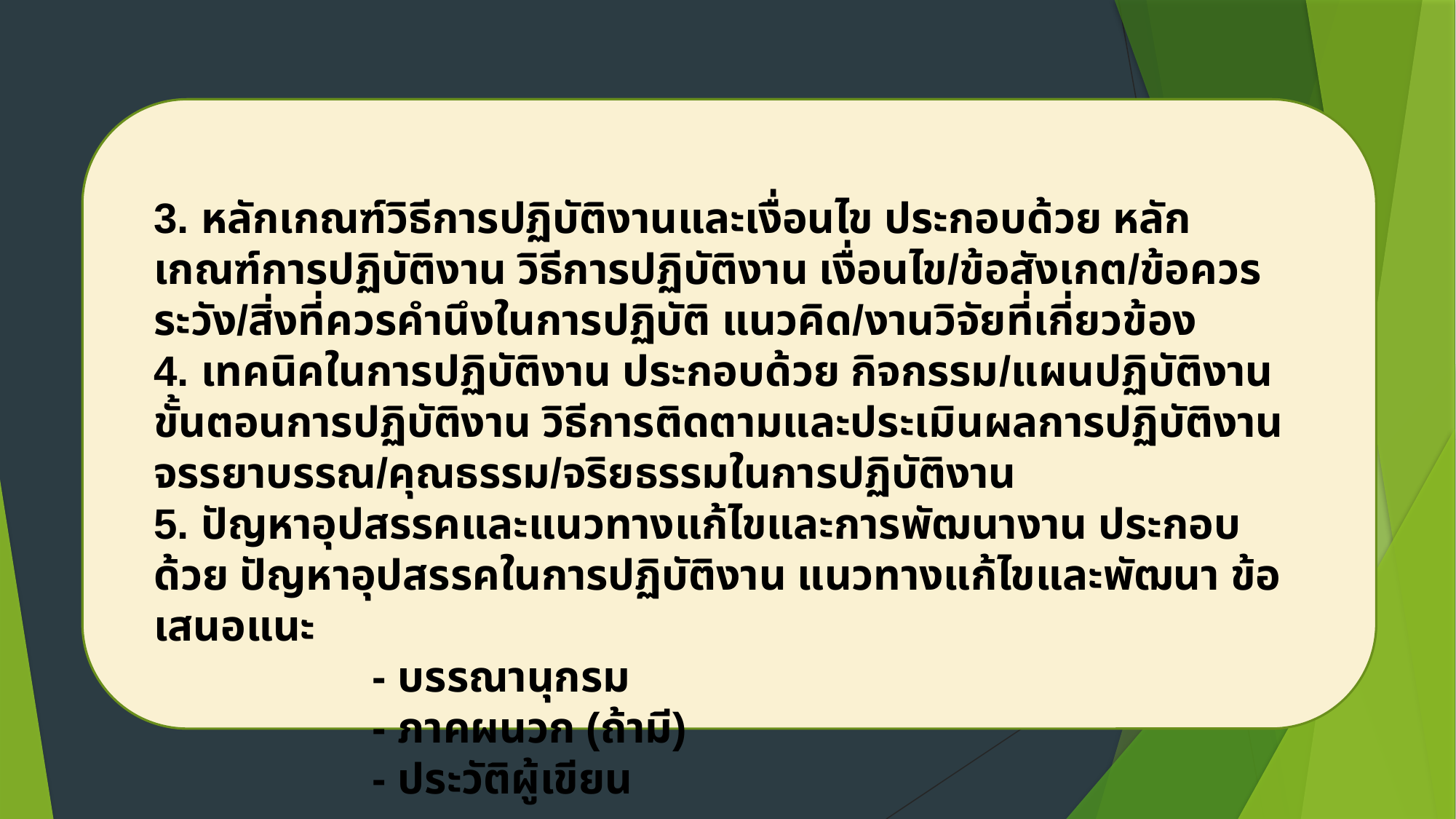

3. หลักเกณฑ์วิธีการปฏิบัติงานและเงื่อนไข ประกอบด้วย หลักเกณฑ์การปฏิบัติงาน วิธีการปฏิบัติงาน เงื่อนไข/ข้อสังเกต/ข้อควรระวัง/สิ่งที่ควรคำนึงในการปฏิบัติ แนวคิด/งานวิจัยที่เกี่ยวข้อง
4. เทคนิคในการปฏิบัติงาน ประกอบด้วย กิจกรรม/แผนปฏิบัติงาน ขั้นตอนการปฏิบัติงาน วิธีการติดตามและประเมินผลการปฏิบัติงาน จรรยาบรรณ/คุณธรรม/จริยธรรมในการปฏิบัติงาน
5. ปัญหาอุปสรรคและแนวทางแก้ไขและการพัฒนางาน ประกอบด้วย ปัญหาอุปสรรคในการปฏิบัติงาน แนวทางแก้ไขและพัฒนา ข้อเสนอแนะ
		- บรรณานุกรม
		- ภาคผนวก (ถ้ามี)
		- ประวัติผู้เขียน